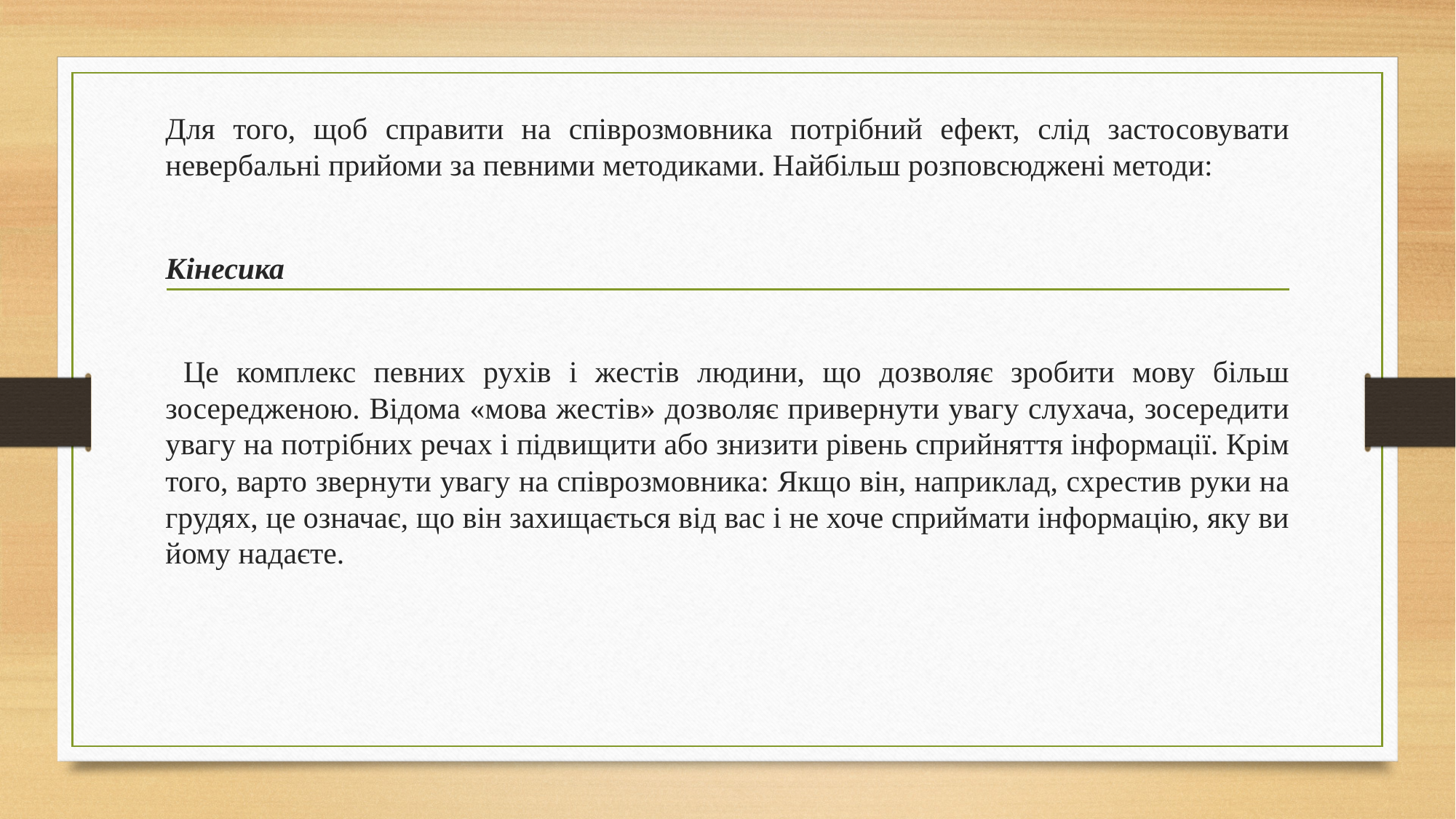

Для того, щоб справити на співрозмовника потрібний ефект, слід застосовувати невербальні прийоми за певними методиками. Найбільш розповсюджені методи:

Кінесика

 Це комплекс певних рухів і жестів людини, що дозволяє зробити мову більш зосередженою. Відома «мова жестів» дозволяє привернути увагу слухача, зосередити увагу на потрібних речах і підвищити або знизити рівень сприйняття інформації. Крім того, варто звернути увагу на співрозмовника: Якщо він, наприклад, схрестив руки на грудях, це означає, що він захищається від вас і не хоче сприймати інформацію, яку ви йому надаєте.